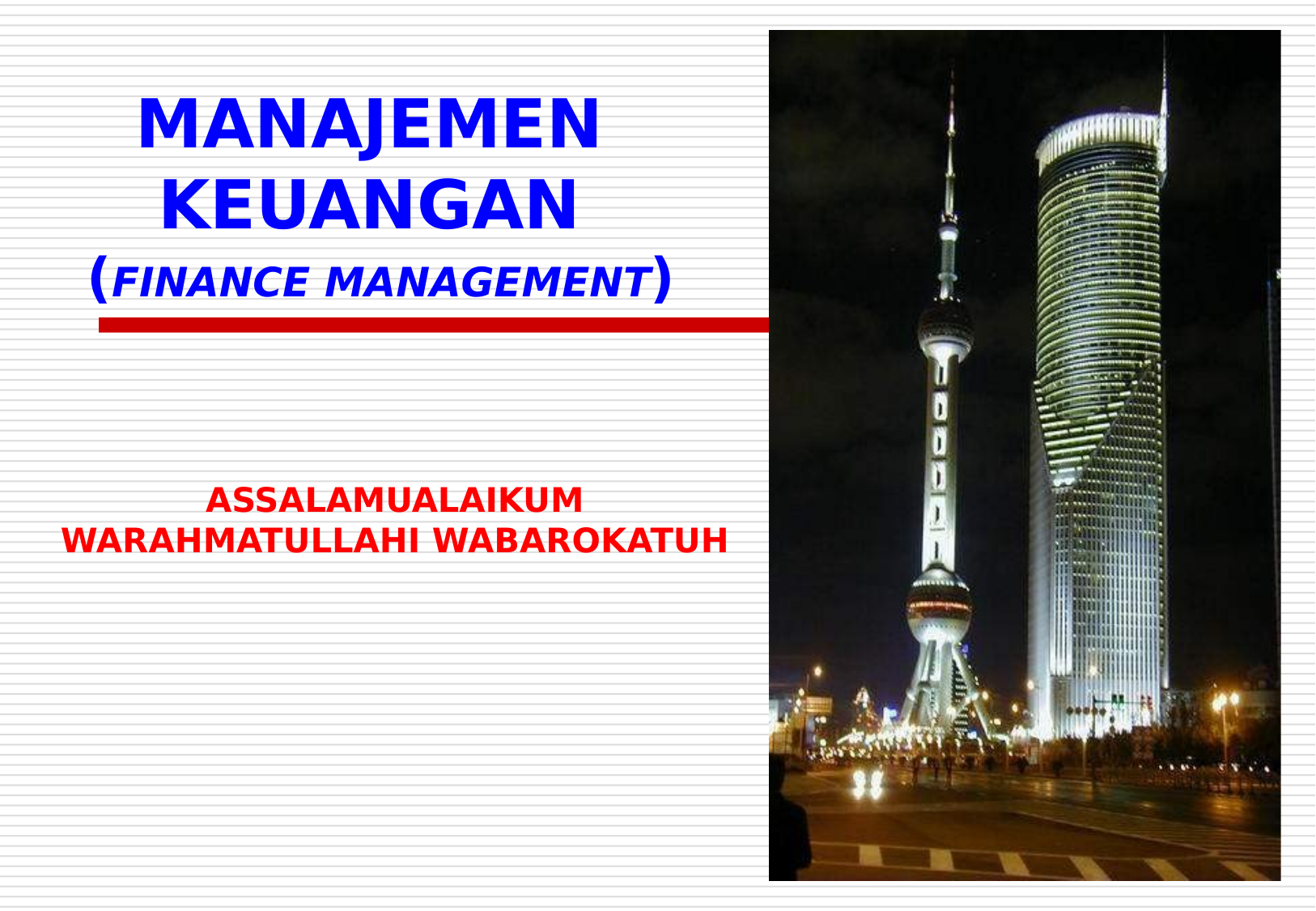

# MANAJEMEN  KEUANGAN  (FINANCE MANAGEMENT)
ASSALAMUALAIKUM
WARAHMATULLAHI WABAROKATUH